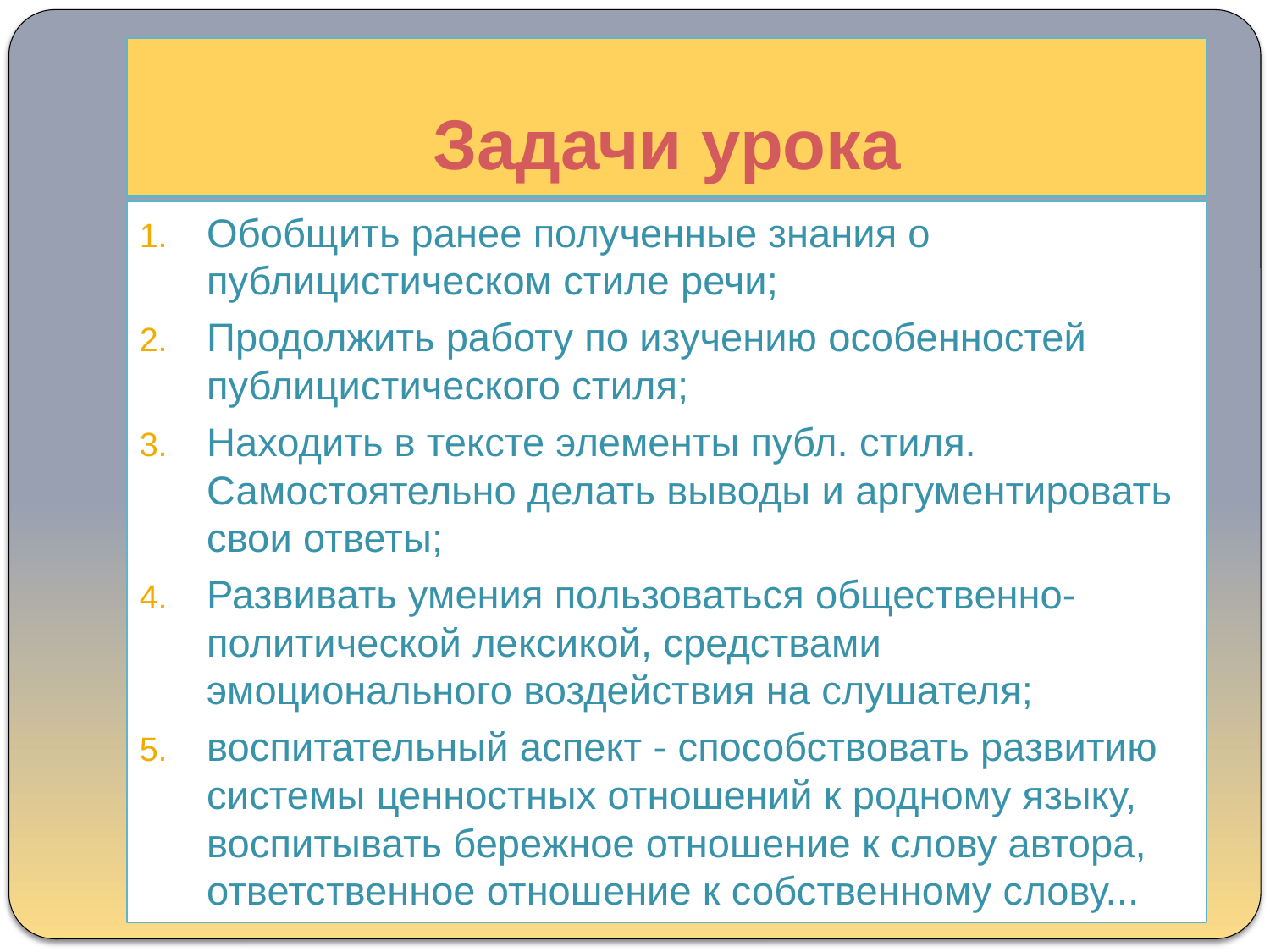

# Задачи урока
Обобщить ранее полученные знания о публицистическом стиле речи;
Продолжить работу по изучению особенностей публицистического стиля;
Находить в тексте элементы публ. стиля. Самостоятельно делать выводы и аргументировать свои ответы;
Развивать умения пользоваться общественно-политической лексикой, средствами эмоционального воздействия на слушателя;
воспитательный аспект - способствовать развитию системы ценностных отношений к родному языку, воспитывать бережное отношение к слову автора, ответственное отношение к собственному слову...